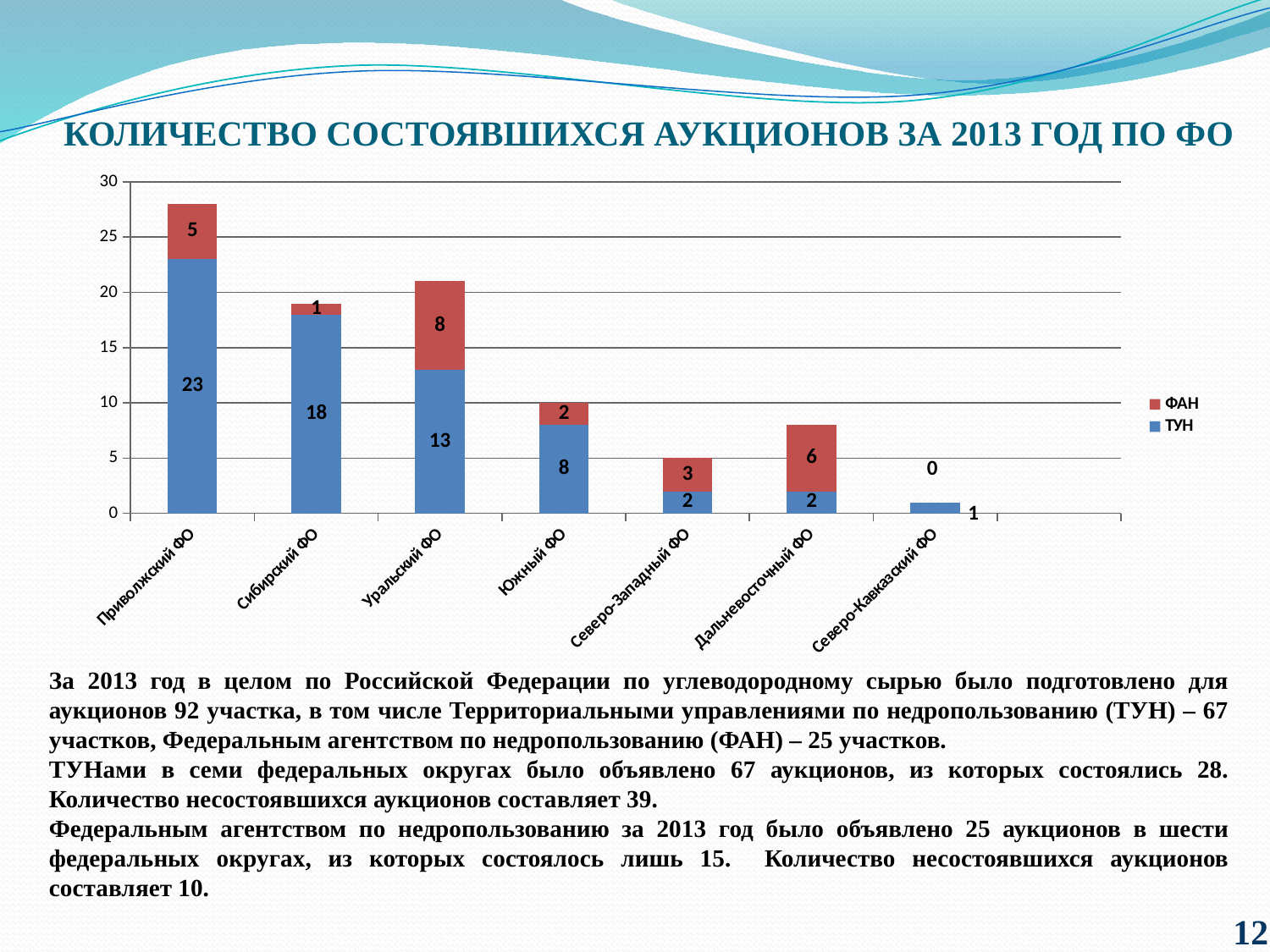

# Количество состоявшихся аукционов за 2013 год по ФО

### Chart

| Category | ТУН | ФАН |
|---|---|---|
| Приволжский ФО | 23.0 | 5.0 |
| Сибирский ФО | 18.0 | 1.0 |
| Уральский ФО | 13.0 | 8.0 |
| Южный ФО | 8.0 | 2.0 |
| Северо-Западный ФО | 2.0 | 3.0 |
| Дальневосточный ФО | 2.0 | 6.0 |
| Северо-Кавказский ФО | 1.0 | 0.0 |
За 2013 год в целом по Российской Федерации по углеводородному сырью было подготовлено для аукционов 92 участка, в том числе Территориальными управлениями по недропользованию (ТУН) – 67 участков, Федеральным агентством по недропользованию (ФАН) – 25 участков.
ТУНами в семи федеральных округах было объявлено 67 аукционов, из которых состоялись 28. Количество несостоявшихся аукционов составляет 39.
Федеральным агентством по недропользованию за 2013 год было объявлено 25 аукционов в шести федеральных округах, из которых состоялось лишь 15.  Количество несостоявшихся аукционов составляет 10.
12